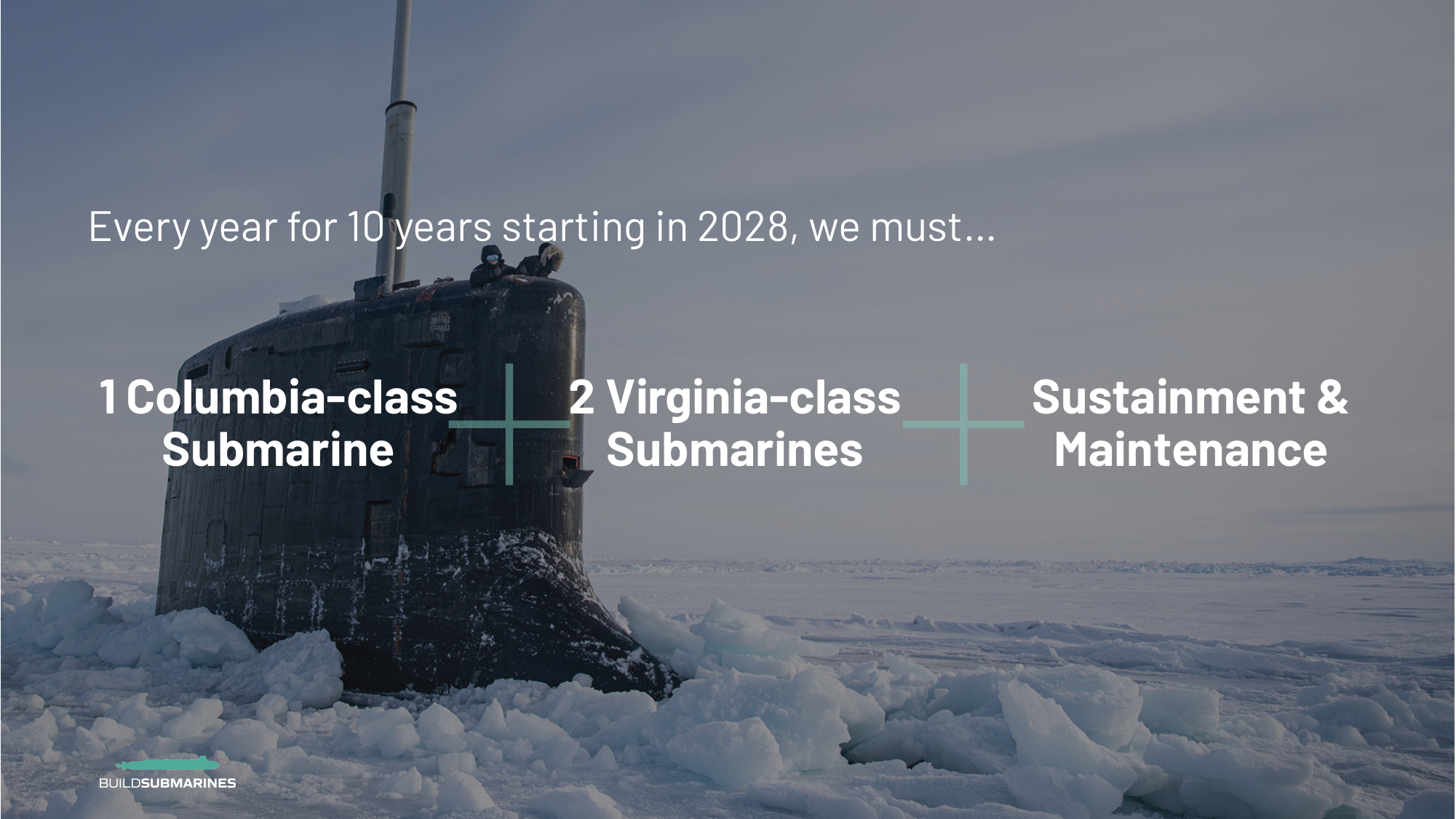

Every year for 10 years starting in 2028, we must…

1 Columbia-class Submarine
2 Virginia-class Submarines
Sustainment & Maintenance